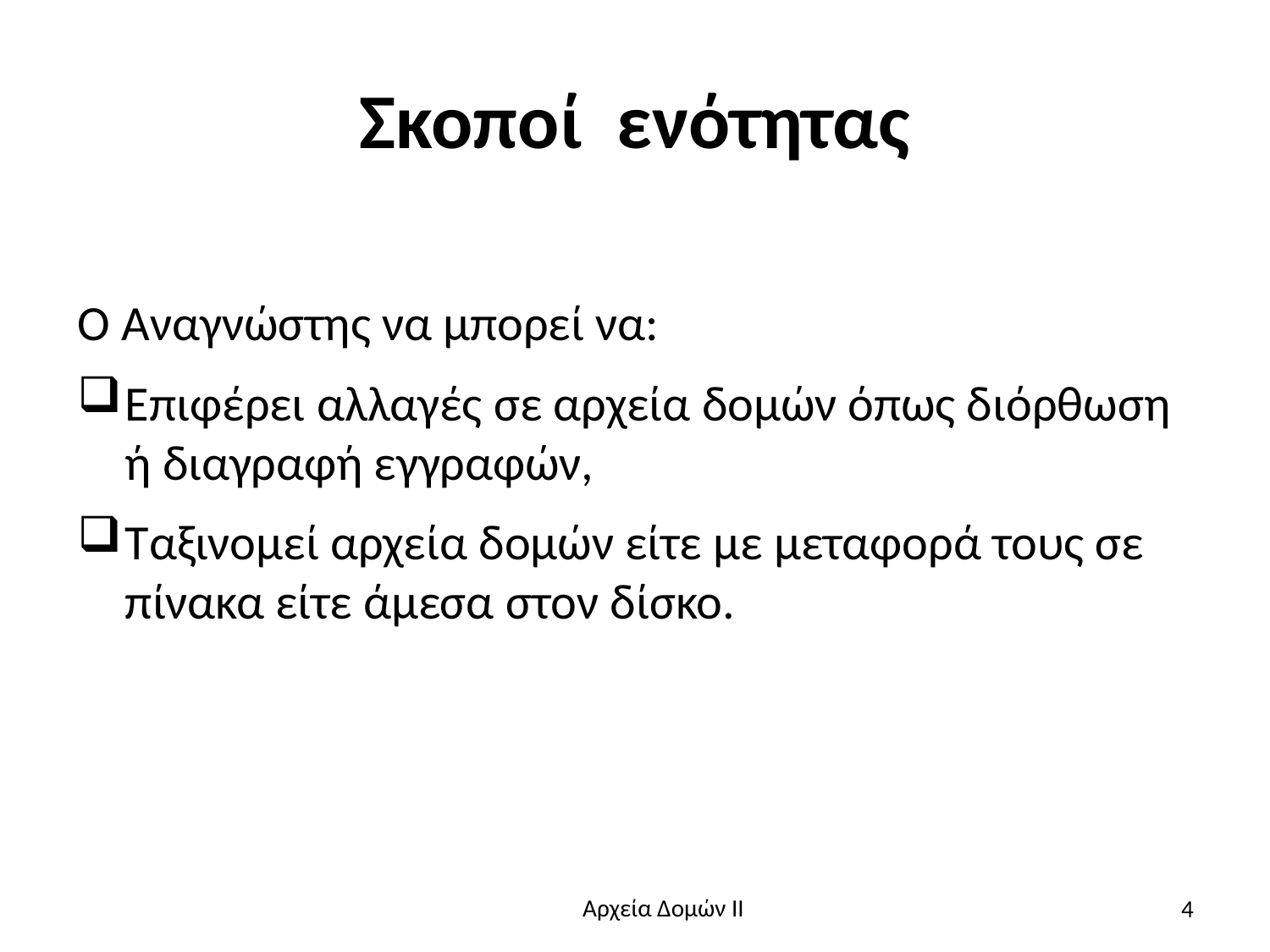

# Σκοποί  ενότητας
Ο Αναγνώστης να μπορεί να:
Επιφέρει αλλαγές σε αρχεία δομών όπως διόρθωση ή διαγραφή εγγραφών,
Ταξινομεί αρχεία δομών είτε με μεταφορά τους σε πίνακα είτε άμεσα στον δίσκο.

4
Αρχεία Δομών ΙΙ